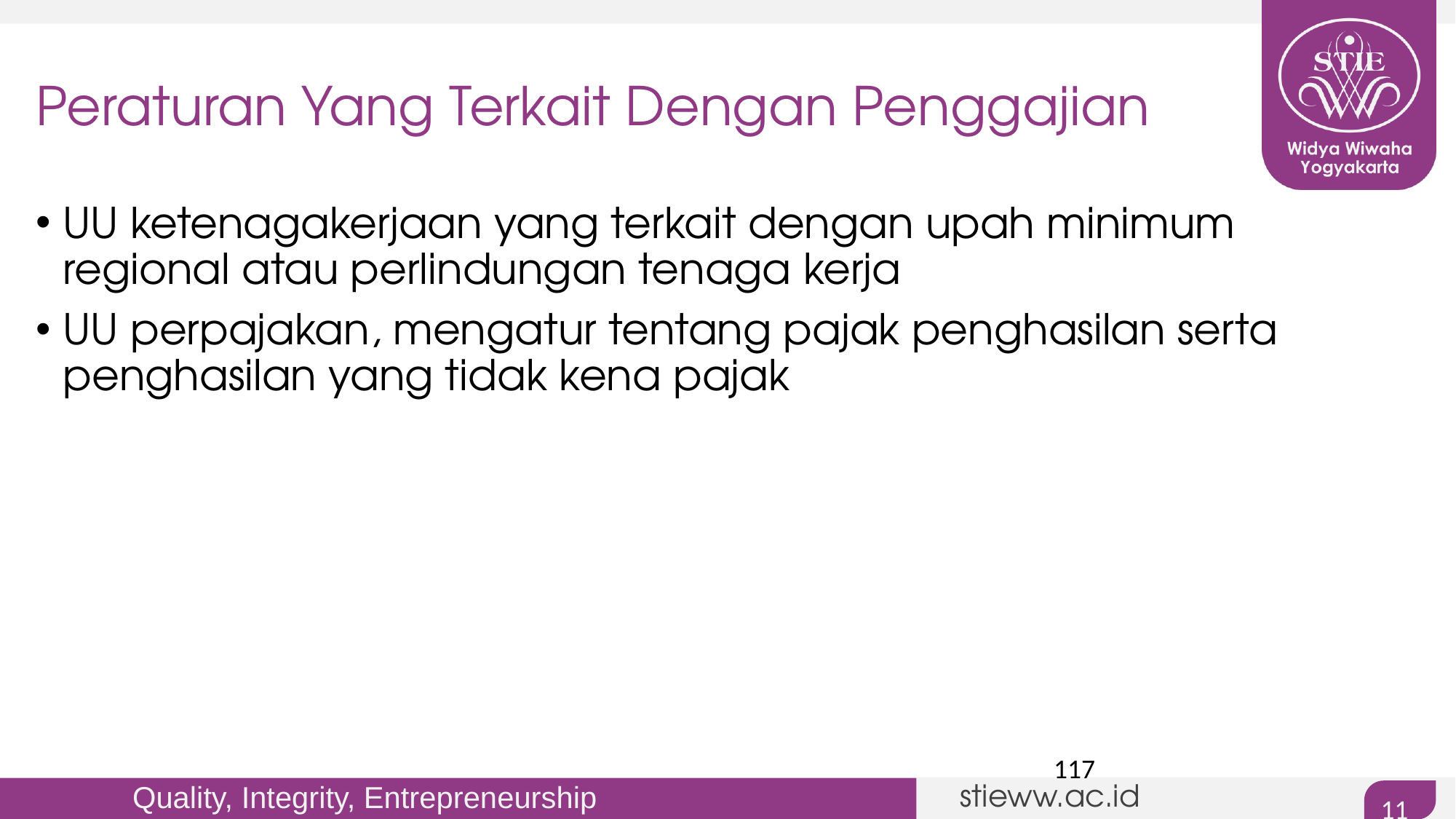

# Peraturan Yang Terkait Dengan Penggajian
UU ketenagakerjaan yang terkait dengan upah minimum regional atau perlindungan tenaga kerja
UU perpajakan, mengatur tentang pajak penghasilan serta penghasilan yang tidak kena pajak

117